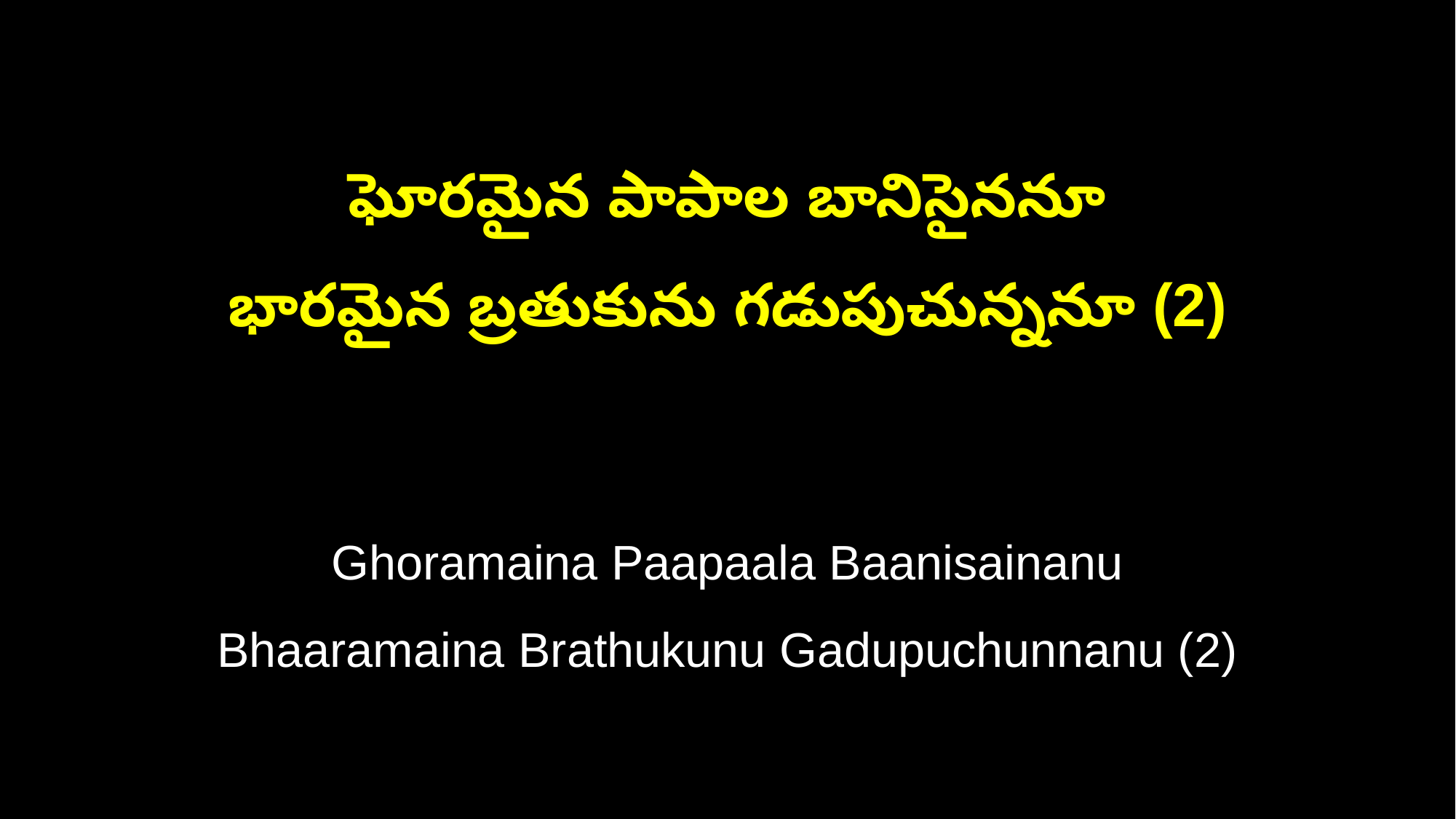

ఘోరమైన పాపాల బానిసైననూ
భారమైన బ్రతుకును గడుపుచున్ననూ (2)
Ghoramaina Paapaala Baanisainanu
Bhaaramaina Brathukunu Gadupuchunnanu (2)